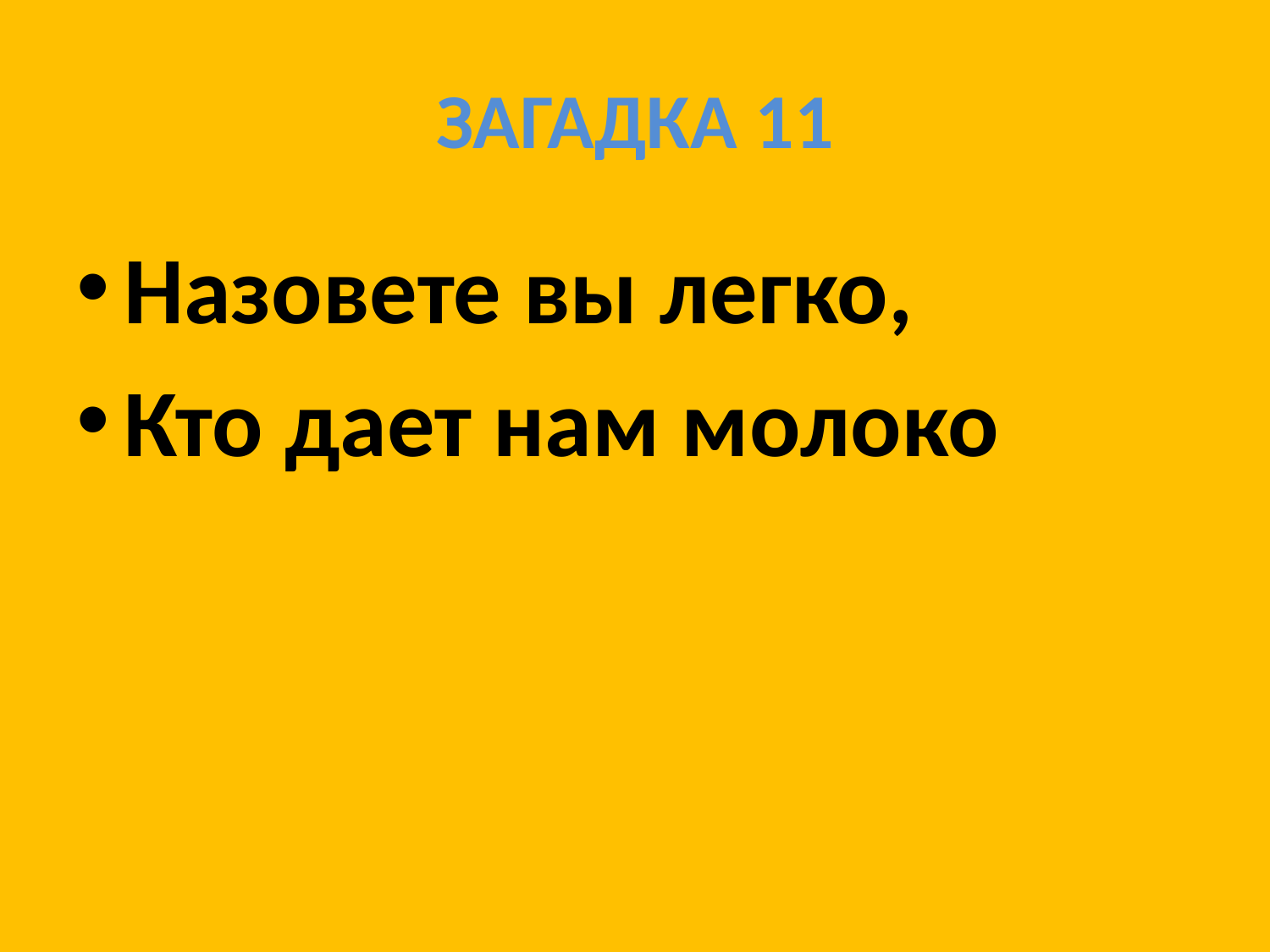

# ЗАГАДКА 11
Назовете вы легко,
Кто дает нам молоко